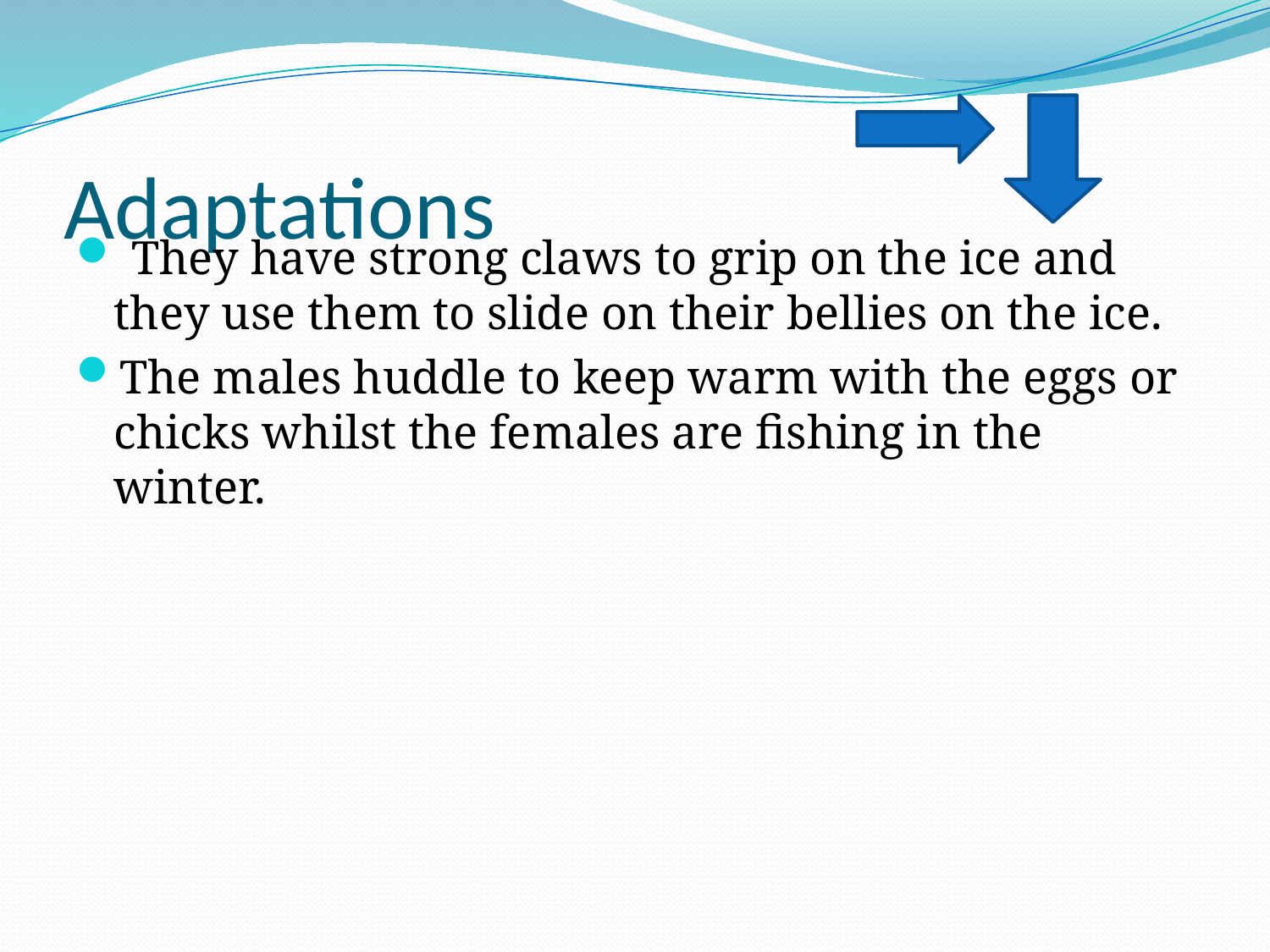

# Adaptations
 They have strong claws to grip on the ice and they use them to slide on their bellies on the ice.
The males huddle to keep warm with the eggs or chicks whilst the females are fishing in the winter.